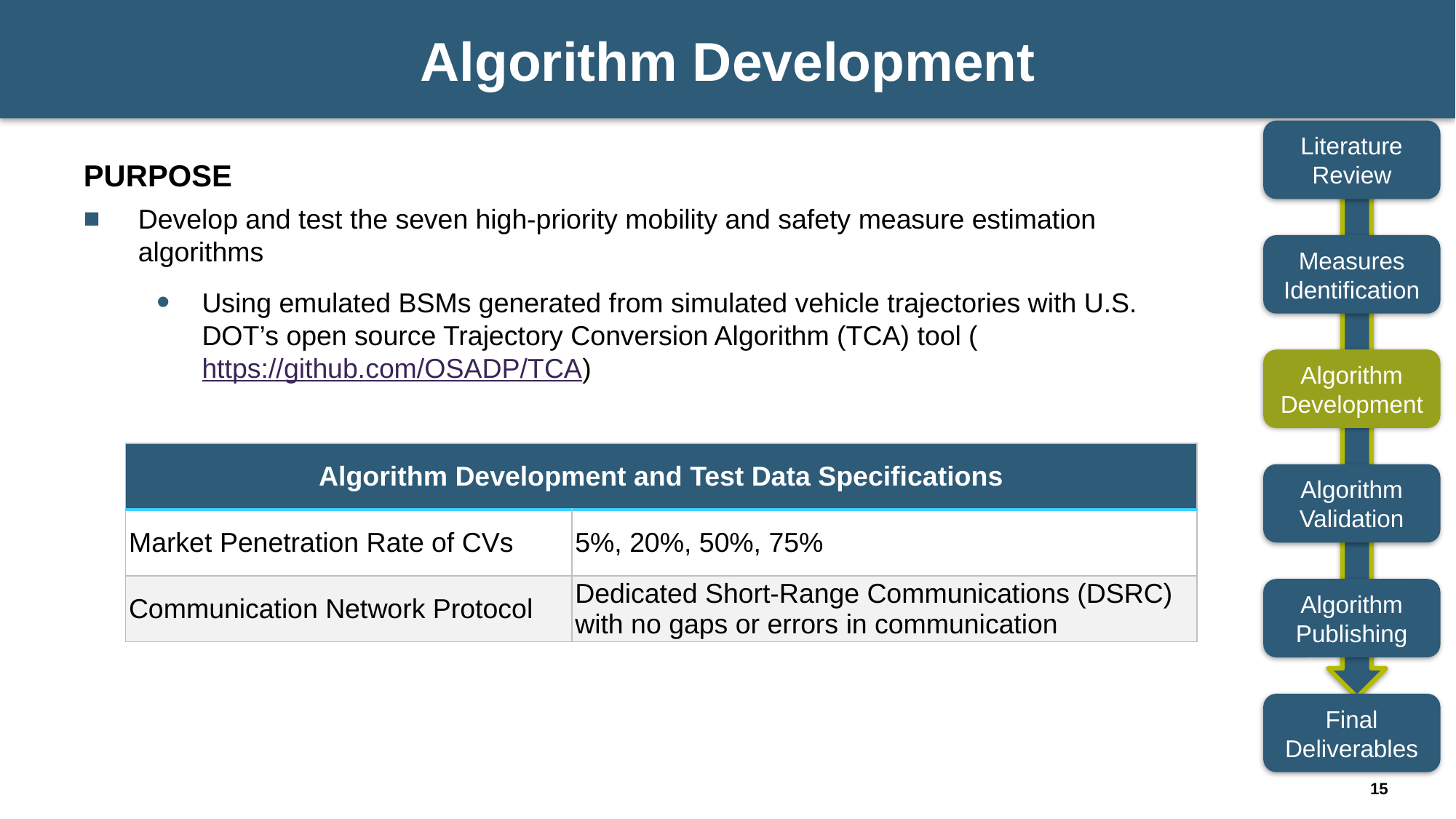

# Algorithm Development
Literature Review
PURPOSE
Develop and test the seven high-priority mobility and safety measure estimation algorithms
Using emulated BSMs generated from simulated vehicle trajectories with U.S. DOT’s open source Trajectory Conversion Algorithm (TCA) tool (https://github.com/OSADP/TCA)

Measures Identification
Algorithm Development

| Algorithm Development and Test Data Specifications |  |
| --- | --- |
| Market Penetration Rate of CVs | 5%, 20%, 50%, 75% |
| Communication Network Protocol | Dedicated Short-Range Communications (DSRC) with no gaps or errors in communication |
Algorithm Validation
Algorithm Publishing
Final Deliverables